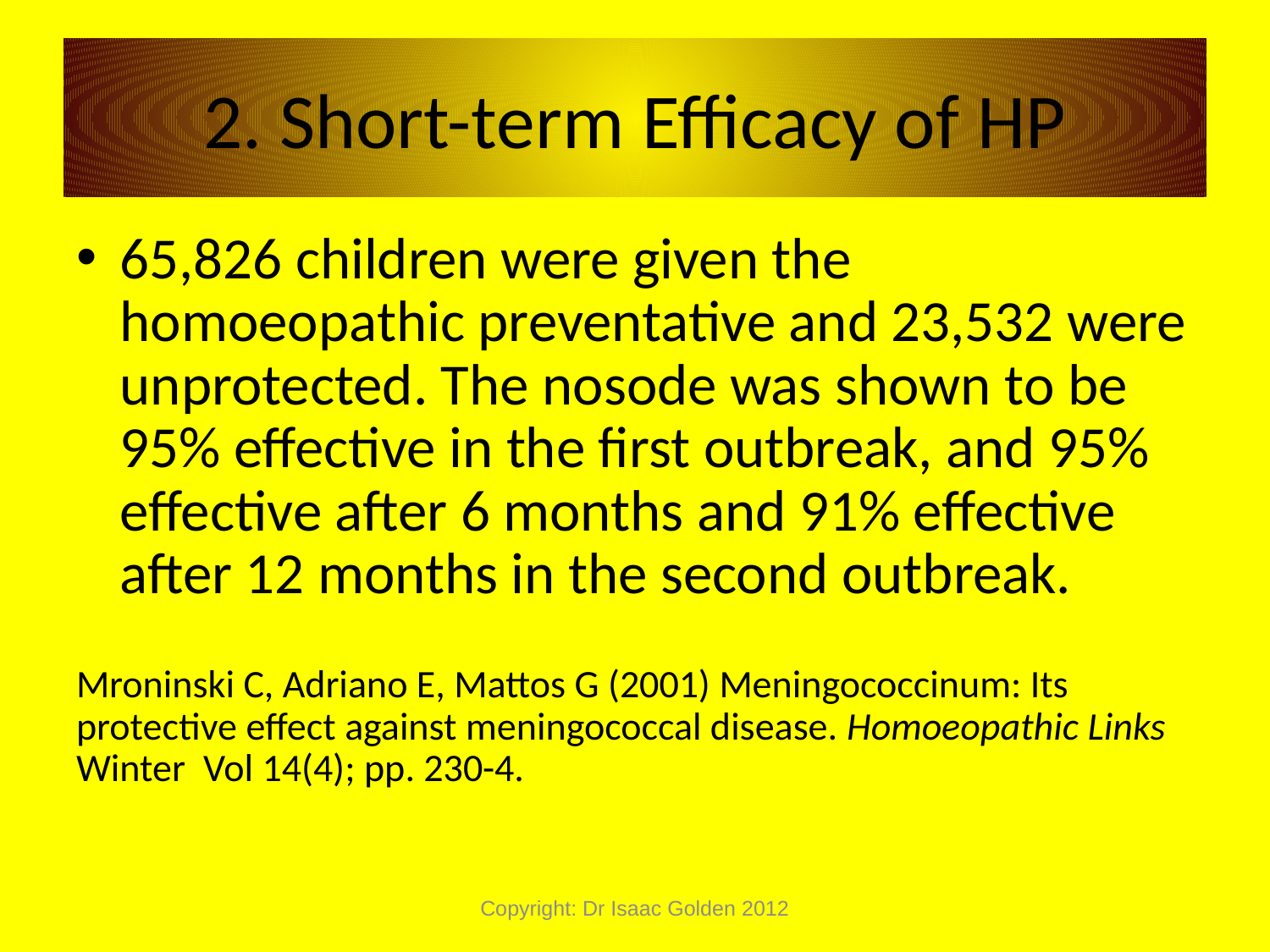

# 2. Short-term Efficacy of HP
65,826 children were given the homoeopathic preventative and 23,532 were unprotected. The nosode was shown to be 95% effective in the first outbreak, and 95% effective after 6 months and 91% effective after 12 months in the second outbreak.
Mroninski C, Adriano E, Mattos G (2001) Meningococcinum: Its protective effect against meningococcal disease. Homoeopathic Links Winter  Vol 14(4); pp. 230-4.
Copyright: Dr Isaac Golden 2012